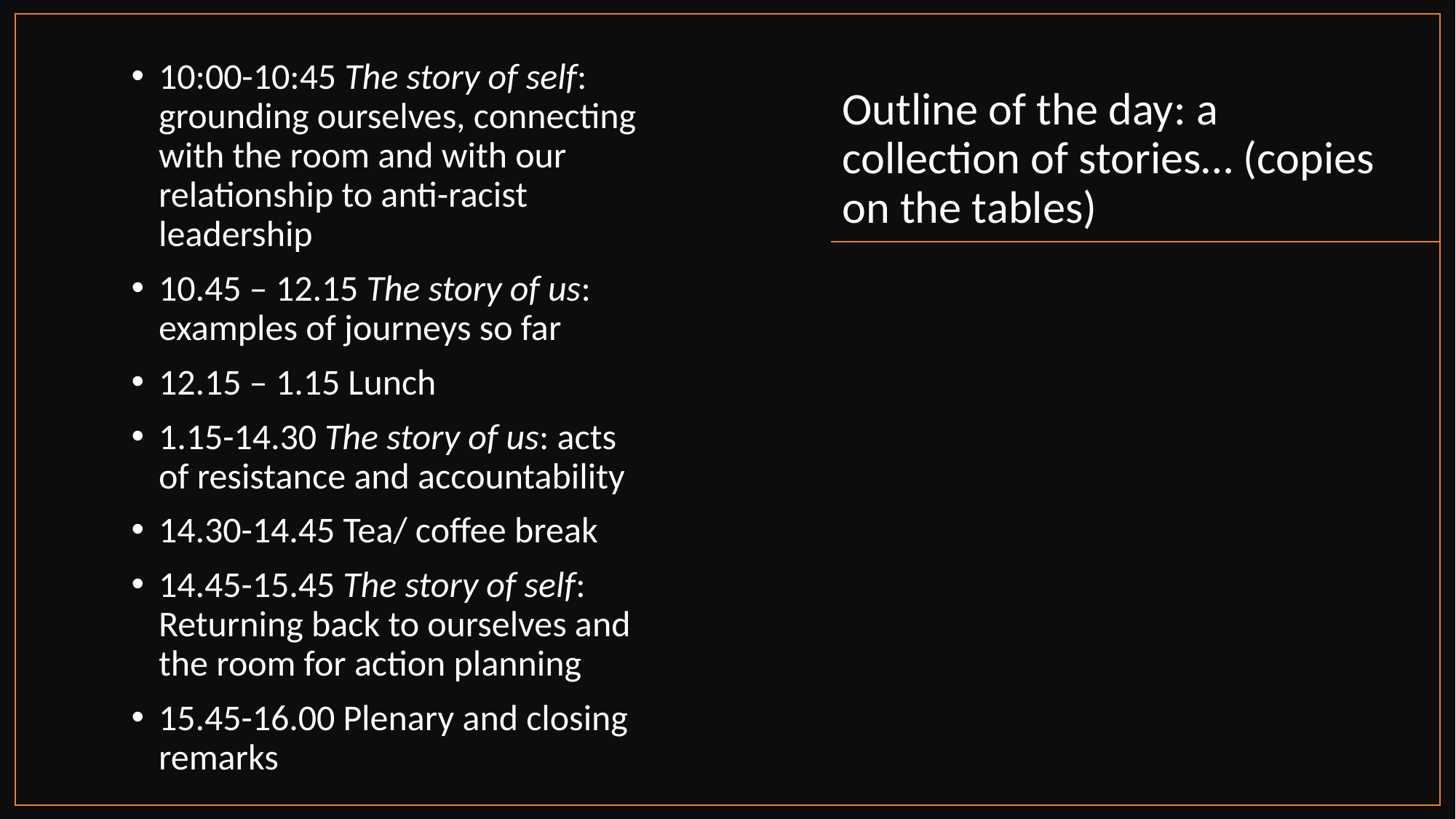

10:00-10:45 The story of self: grounding ourselves, connecting with the room and with our relationship to anti-racist leadership
10.45 – 12.15 The story of us: examples of journeys so far
12.15 – 1.15 Lunch
1.15-14.30 The story of us: acts of resistance and accountability
14.30-14.45 Tea/ coffee break
14.45-15.45 The story of self: Returning back to ourselves and the room for action planning
15.45-16.00 Plenary and closing remarks
# Outline of the day: a collection of stories… (copies on the tables)